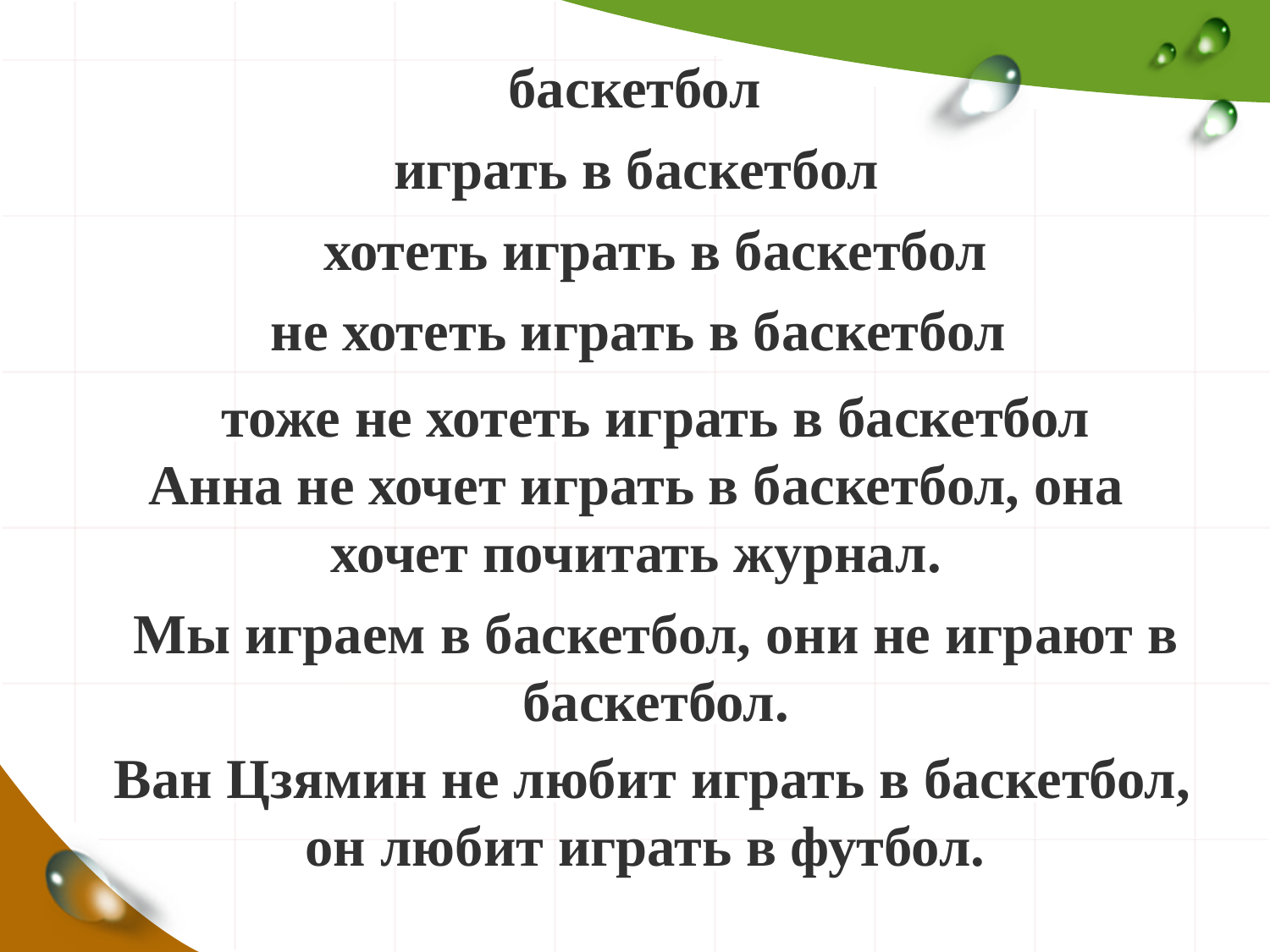

# баскетбол
играть в баскетбол
хотеть играть в баскетбол
не хотеть играть в баскетбол
тоже не хотеть играть в баскетбол
Анна не хочет играть в баскетбол, она хочет почитать журнал.
Мы играем в баскетбол, они не играют в баскетбол.
Ван Цзямин не любит играть в баскетбол, он любит играть в футбол.